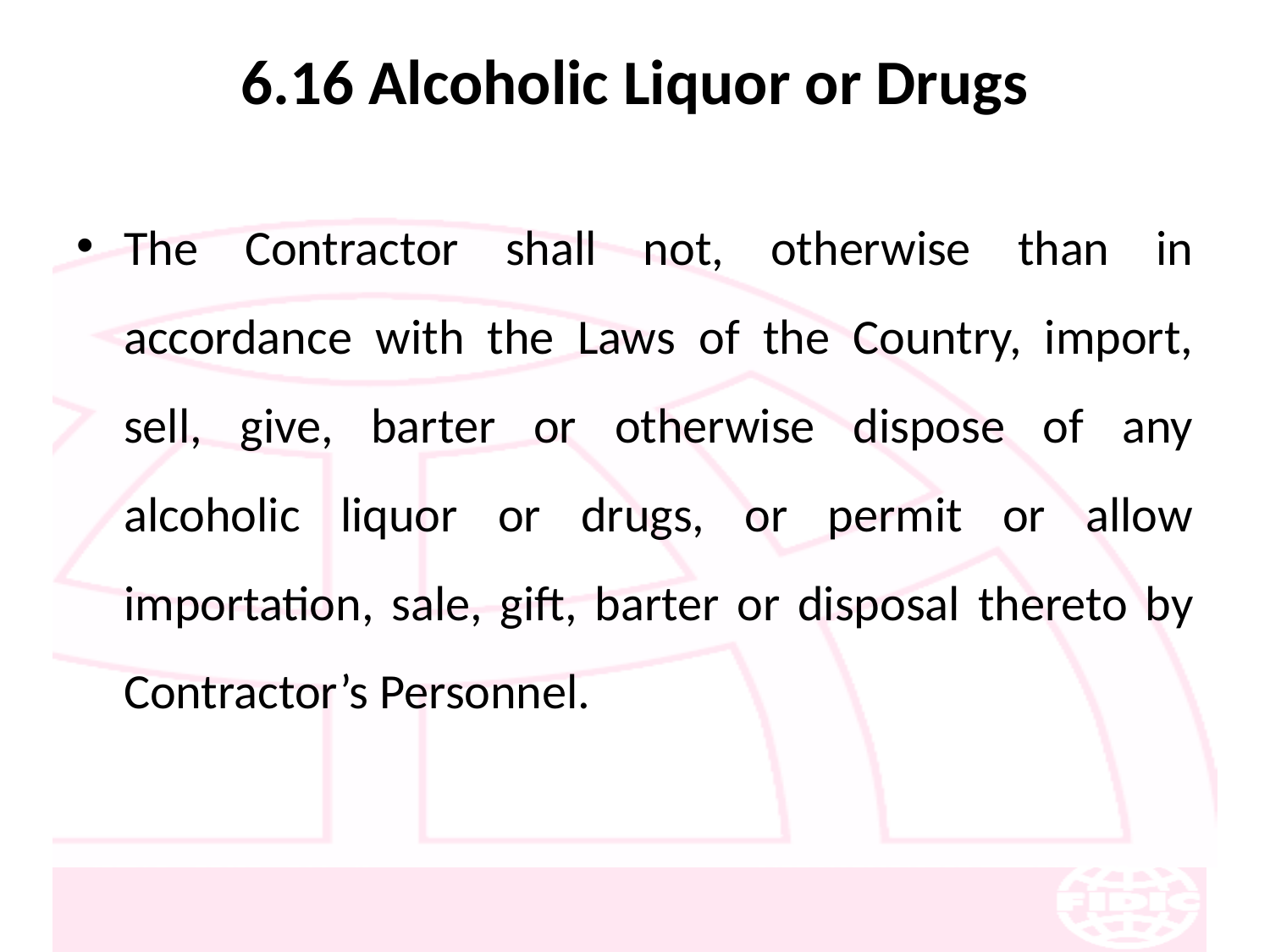

# 6.16 Alcoholic Liquor or Drugs
The Contractor shall not, otherwise than in accordance with the Laws of the Country, import, sell, give, barter or otherwise dispose of any alcoholic liquor or drugs, or permit or allow importation, sale, gift, barter or disposal thereto by Contractor’s Personnel.